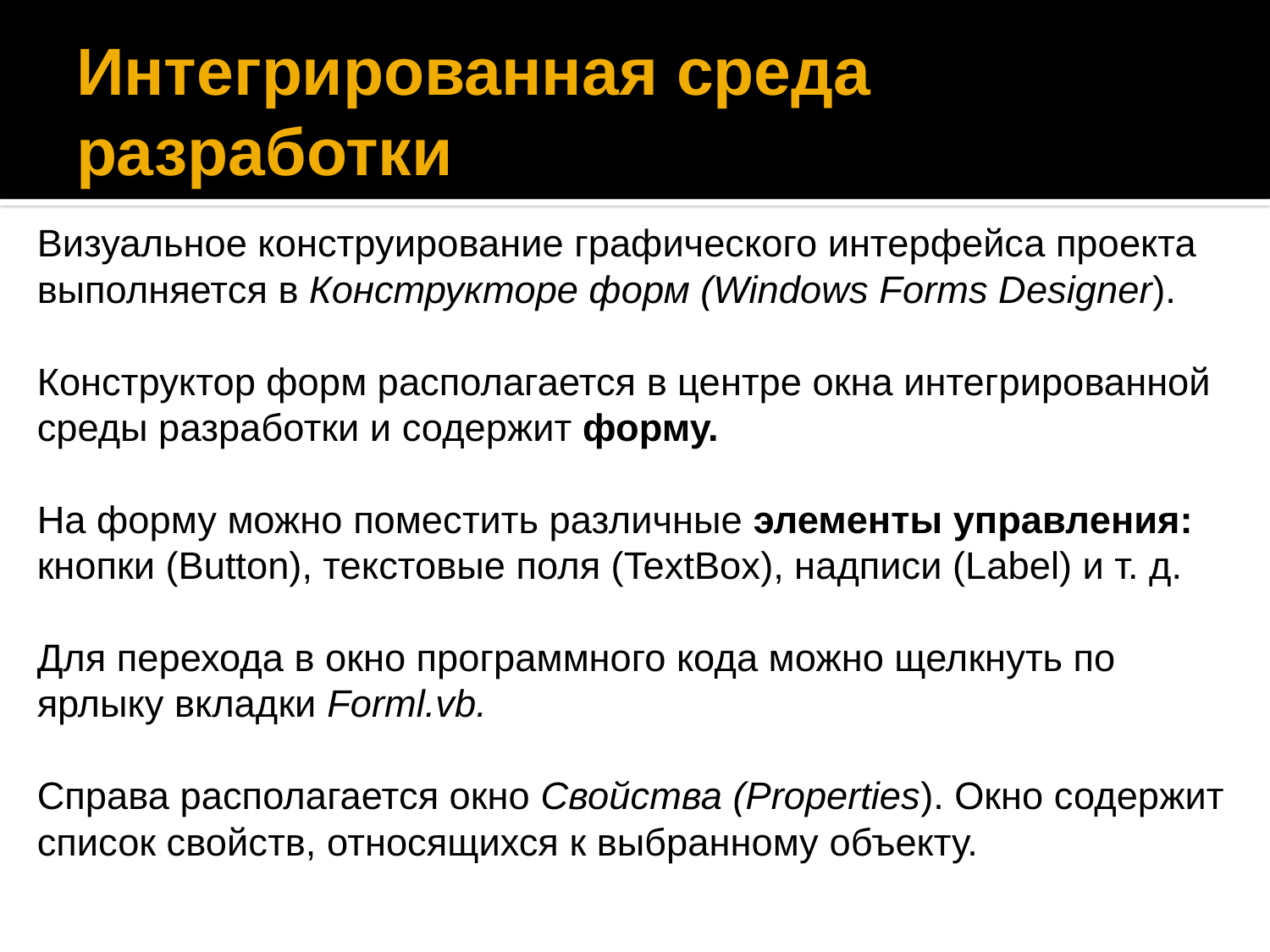

# Интегрированная среда разработки
Визуальное конструирование графического интерфейса проекта выполняется в Конструкторе форм (Windows Forms Designer).

Конструктор форм располагается в центре окна интегрированной среды разработки и содержит форму.

На форму можно поместить различные элементы управления: кнопки (Button), текстовые поля (TextBox), надписи (Label) и т. д.

Для перехода в окно программного кода можно щелкнуть по ярлыку вкладки Forml.vb.

Справа располагается окно Свойства (Properties). Окно содержит список свойств, относящихся к выбранному объекту.